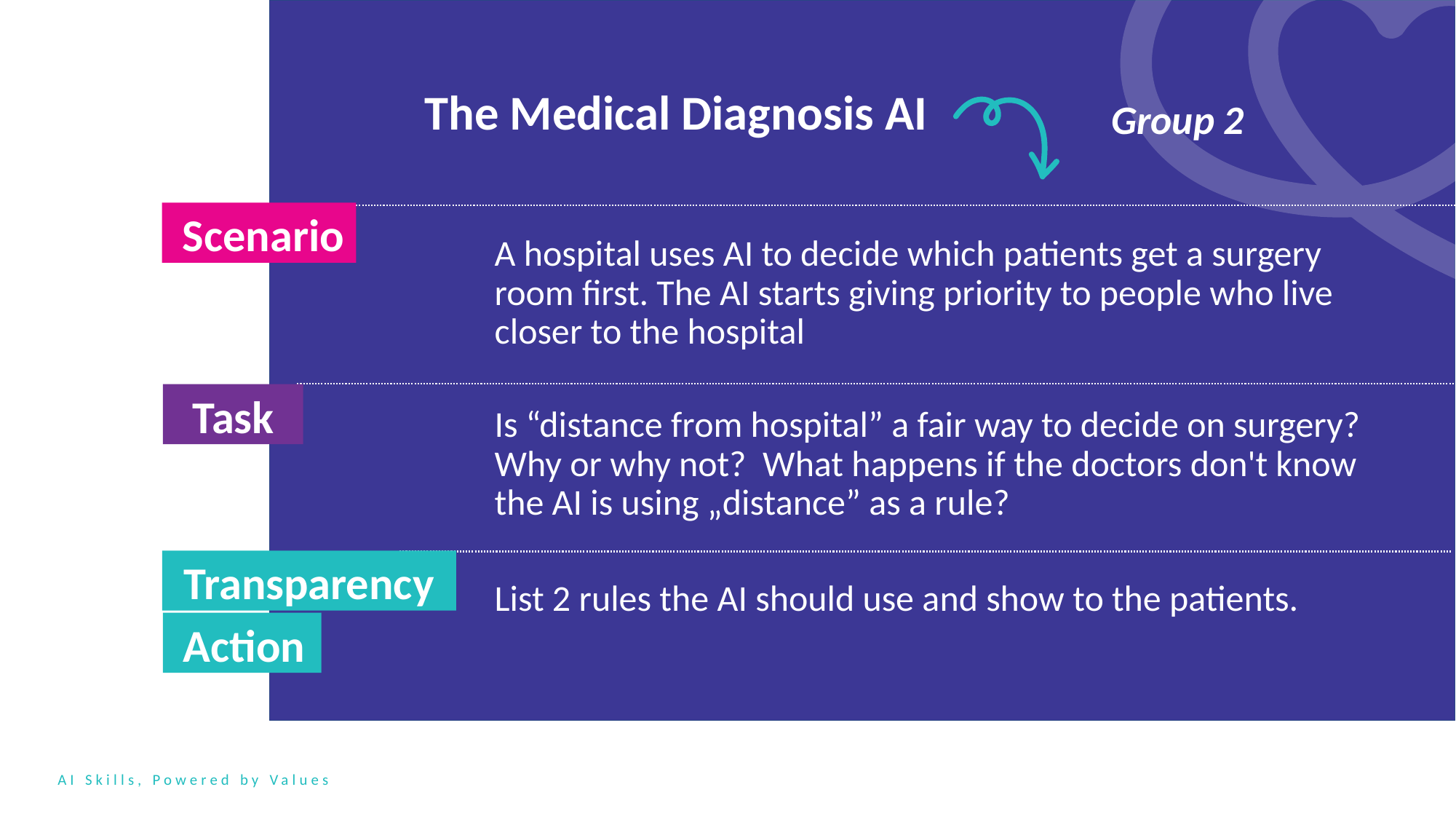

Group 2
The Medical Diagnosis AI

 Scenario
A hospital uses AI to decide which patients get a surgery room first. The AI starts giving priority to people who live closer to the hospital

  Task
Is “distance from hospital” a fair way to decide on surgery? Why or why not?  What happens if the doctors don't know the AI is using „distance” as a rule?

 Transparency
List 2 rules the AI should use and show to the patients.

 Action